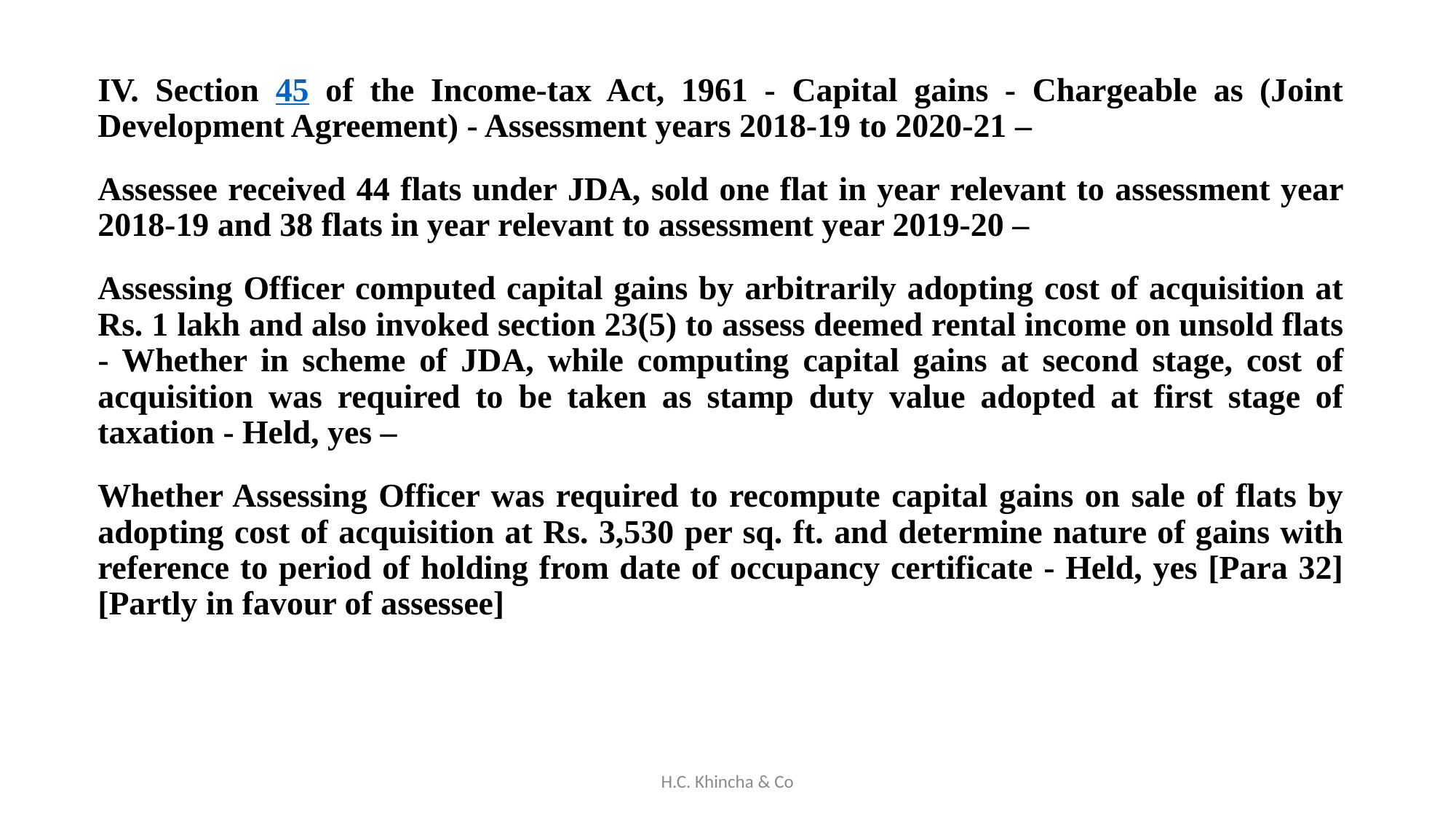

IV. Section 45 of the Income-tax Act, 1961 - Capital gains - Chargeable as (Joint Development Agreement) - Assessment years 2018-19 to 2020-21 –
Assessee received 44 flats under JDA, sold one flat in year relevant to assessment year 2018-19 and 38 flats in year relevant to assessment year 2019-20 –
Assessing Officer computed capital gains by arbitrarily adopting cost of acquisition at Rs. 1 lakh and also invoked section 23(5) to assess deemed rental income on unsold flats - Whether in scheme of JDA, while computing capital gains at second stage, cost of acquisition was required to be taken as stamp duty value adopted at first stage of taxation - Held, yes –
Whether Assessing Officer was required to recompute capital gains on sale of flats by adopting cost of acquisition at Rs. 3,530 per sq. ft. and determine nature of gains with reference to period of holding from date of occupancy certificate - Held, yes [Para 32] [Partly in favour of assessee]

H.C. Khincha & Co